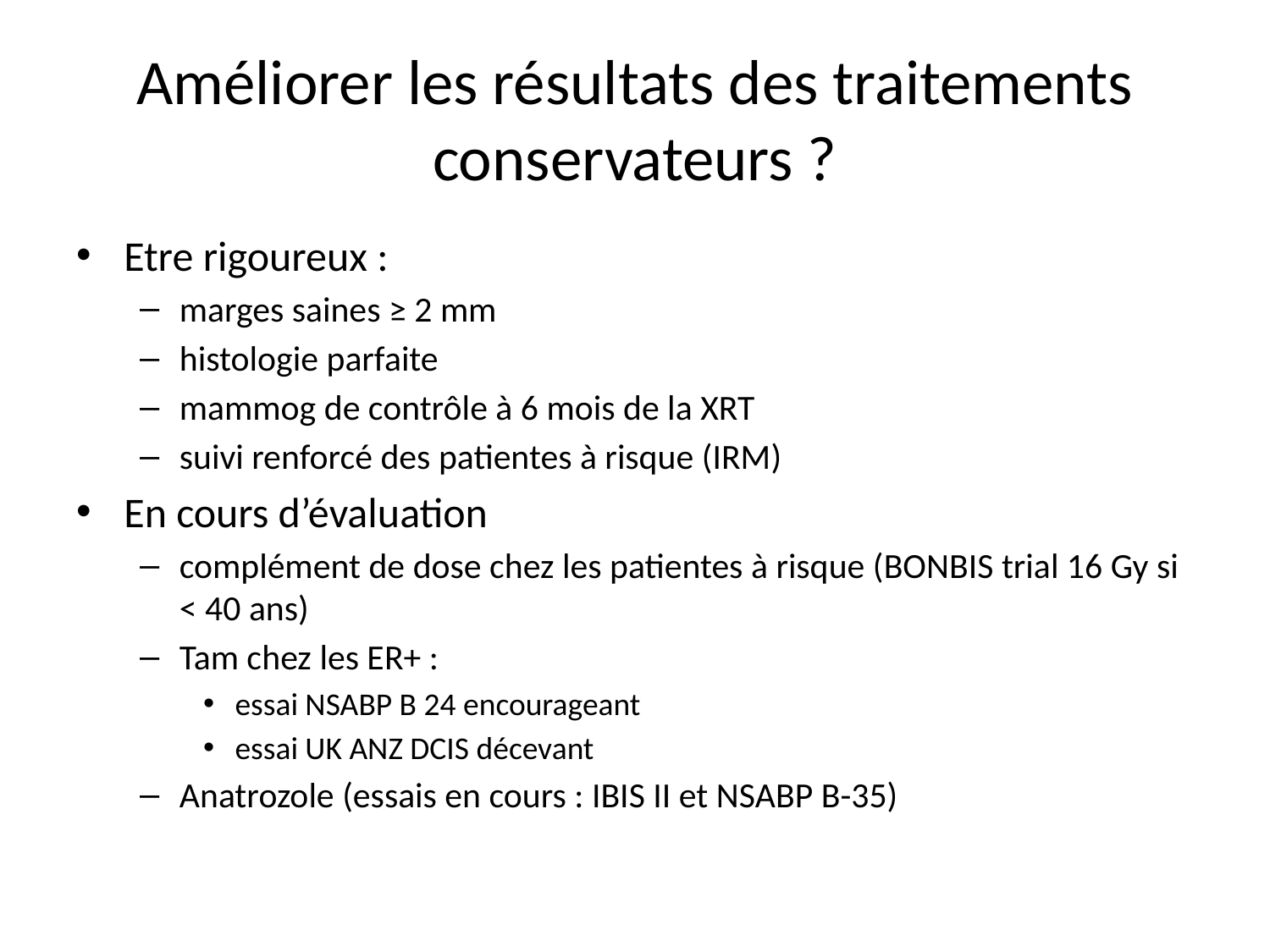

# Améliorer les résultats des traitements conservateurs ?
Etre rigoureux :
marges saines ≥ 2 mm
histologie parfaite
mammog de contrôle à 6 mois de la XRT
suivi renforcé des patientes à risque (IRM)
En cours d’évaluation
complément de dose chez les patientes à risque (BONBIS trial 16 Gy si < 40 ans)
Tam chez les ER+ :
essai NSABP B 24 encourageant
essai UK ANZ DCIS décevant
Anatrozole (essais en cours : IBIS II et NSABP B-35)